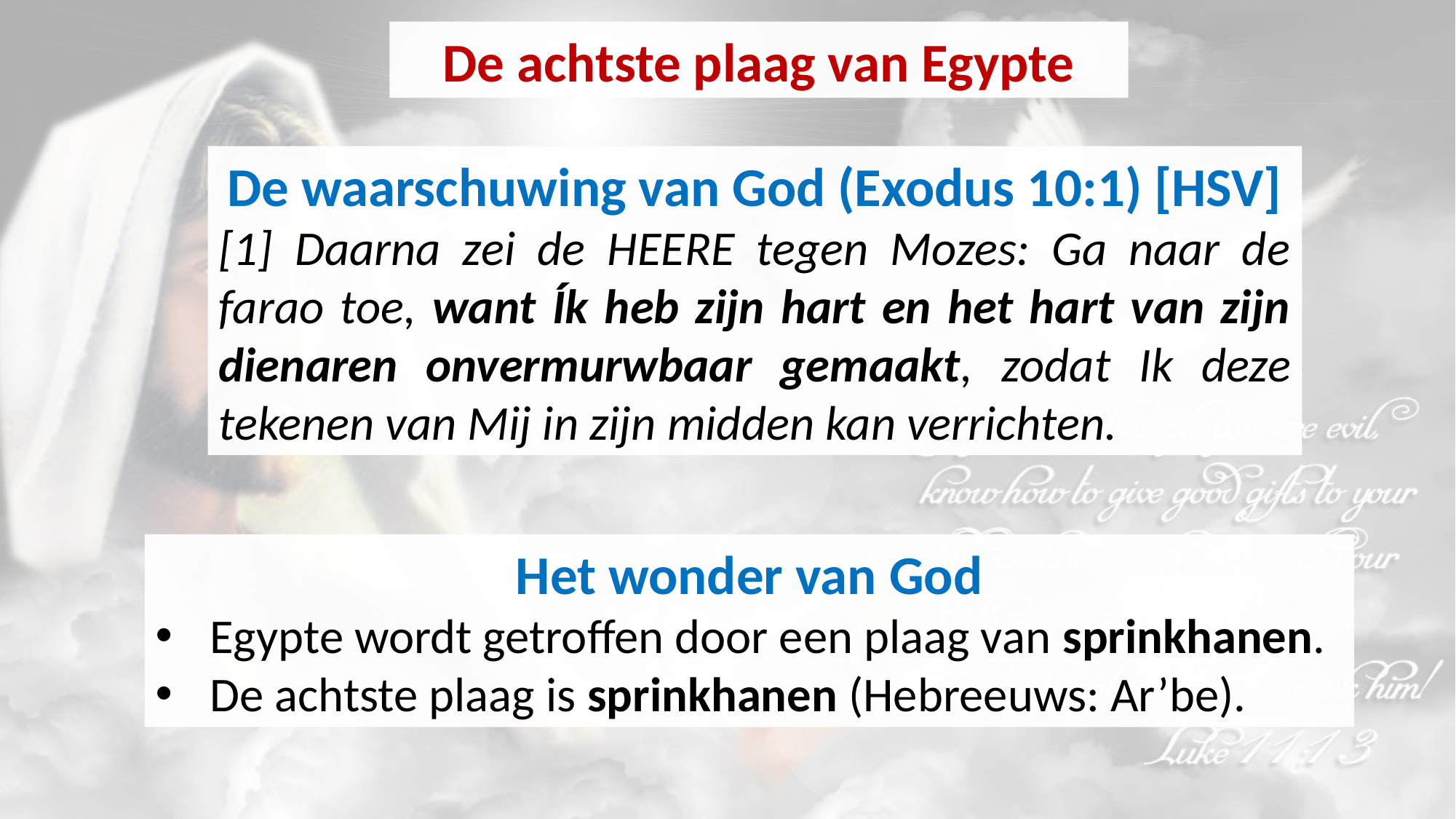

De achtste plaag van Egypte
De waarschuwing van God (Exodus 10:1) [HSV]
[1] Daarna zei de HEERE tegen Mozes: Ga naar de farao toe, want Ík heb zijn hart en het hart van zijn dienaren onvermurwbaar gemaakt, zodat Ik deze tekenen van Mij in zijn midden kan verrichten.
Het wonder van God
Egypte wordt getroffen door een plaag van sprinkhanen.
De achtste plaag is sprinkhanen (Hebreeuws: Ar’be).